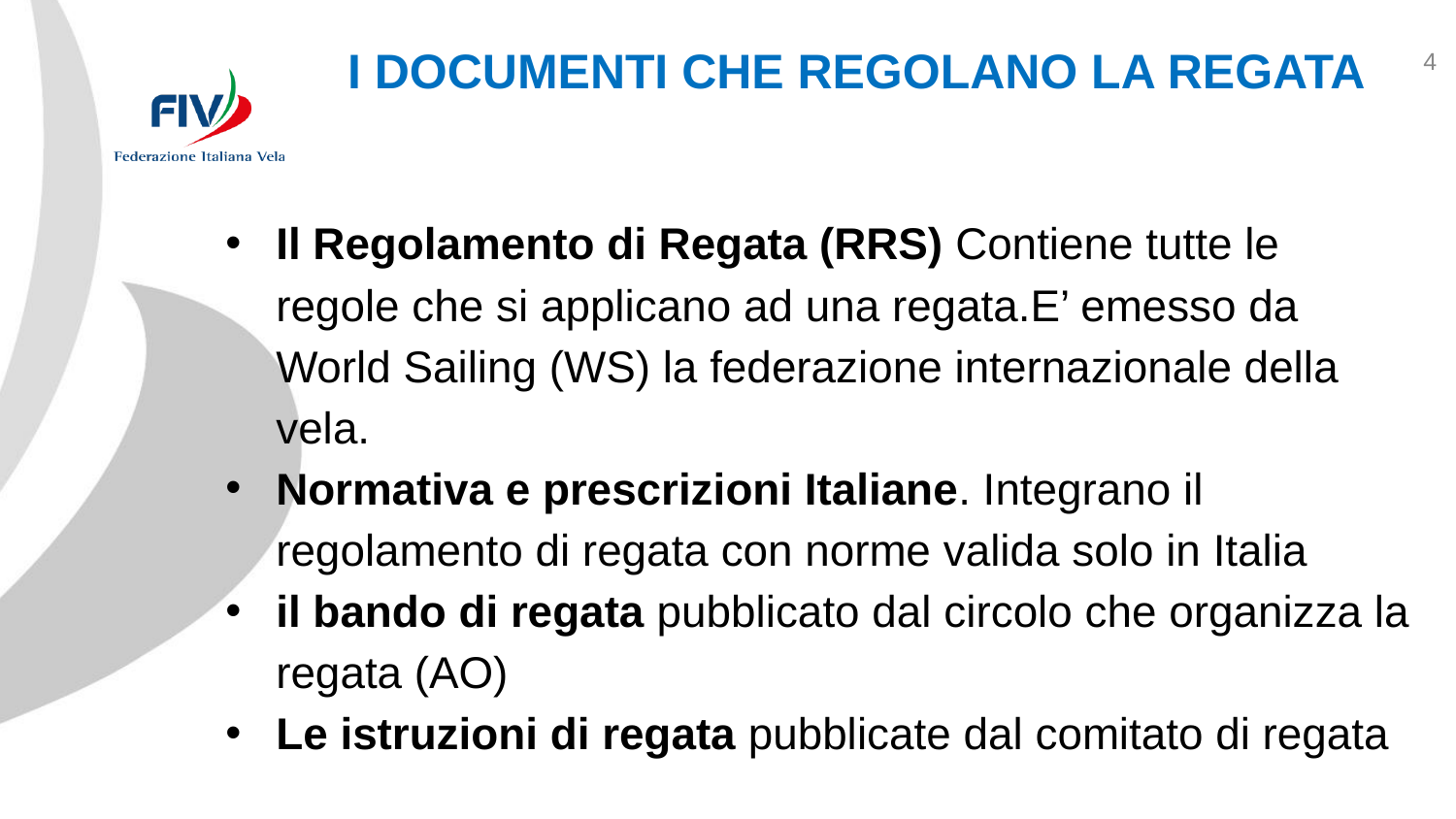

4
# I DOCUMENTI CHE REGOLANO LA REGATA

Il Regolamento di Regata (RRS) Contiene tutte le regole che si applicano ad una regata.E’ emesso da World Sailing (WS) la federazione internazionale della vela.
Normativa e prescrizioni Italiane. Integrano il regolamento di regata con norme valida solo in Italia
il bando di regata pubblicato dal circolo che organizza la regata (AO)
Le istruzioni di regata pubblicate dal comitato di regata